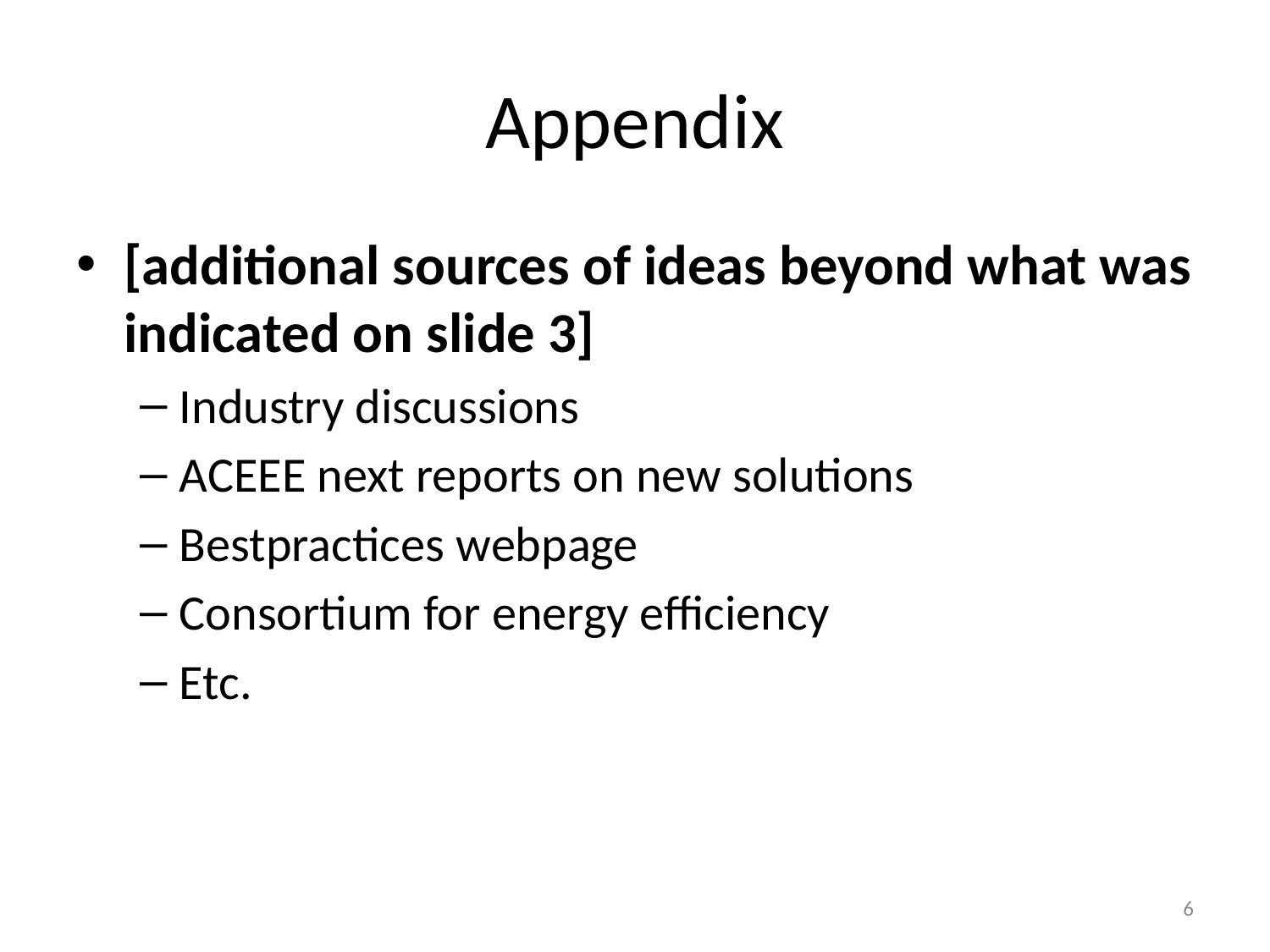

# Appendix
[additional sources of ideas beyond what was indicated on slide 3]
Industry discussions
ACEEE next reports on new solutions
Bestpractices webpage
Consortium for energy efficiency
Etc.

6